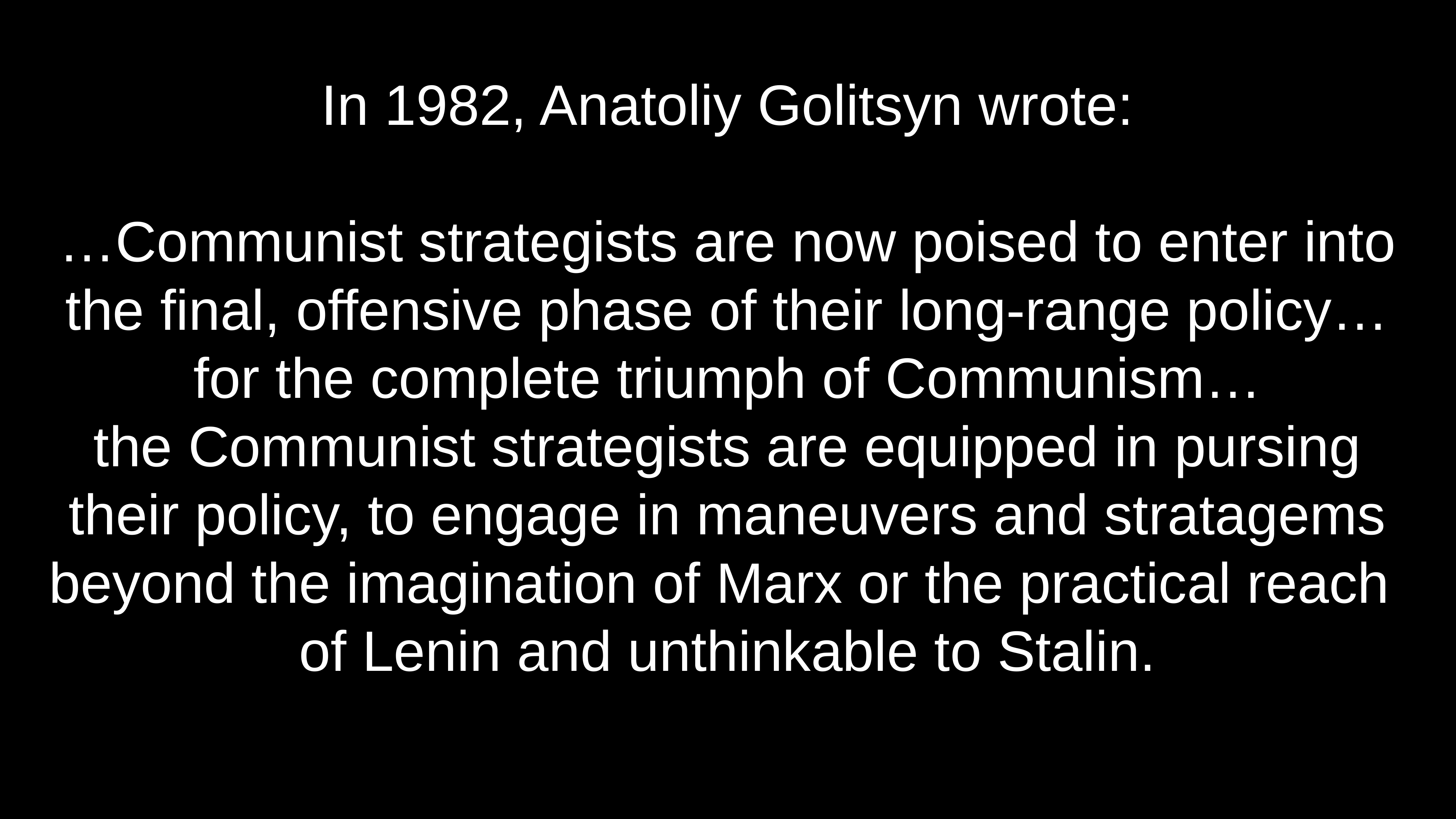

# In 1982, Anatoliy Golitsyn wrote:

…Communist strategists are now poised to enter into the final, offensive phase of their long-range policy…
for the complete triumph of Communism…
the Communist strategists are equipped in pursing
their policy, to engage in maneuvers and stratagems beyond the imagination of Marx or the practical reach
of Lenin and unthinkable to Stalin.